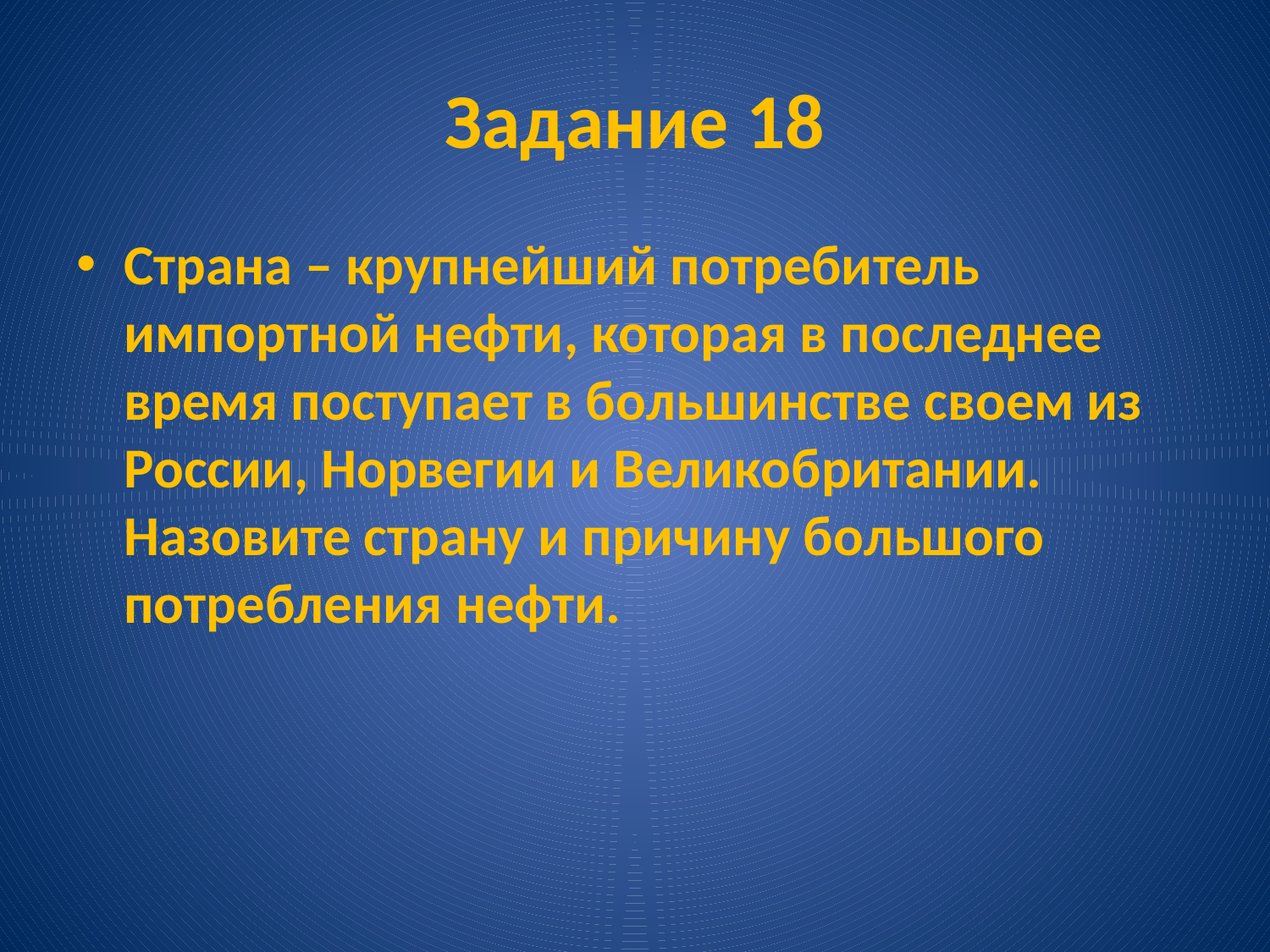

# Задание 18
Страна – крупнейший потребитель импортной нефти, которая в последнее время поступает в большинстве своем из России, Норвегии и Великобритании. Назовите страну и причину большого потребления нефти.